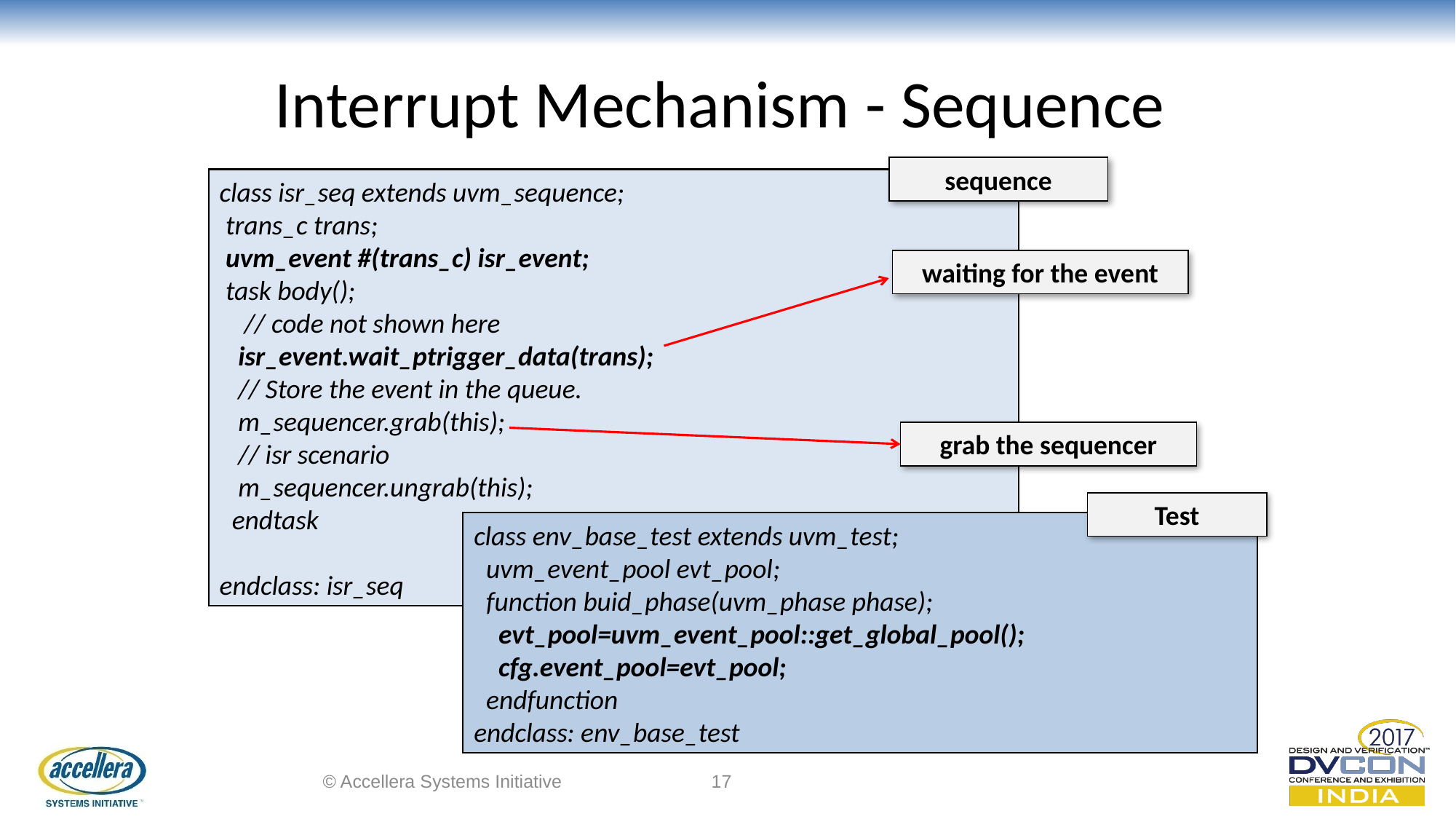

# Interrupt Mechanism - Sequence
sequence
class isr_seq extends uvm_sequence;
 trans_c trans;
 uvm_event #(trans_c) isr_event;
 task body();
    // code not shown here
   isr_event.wait_ptrigger_data(trans);
   // Store the event in the queue.
   m_sequencer.grab(this);
   // isr scenario
   m_sequencer.ungrab(this);
  endtask

endclass: isr_seq
waiting for the event
grab the sequencer
Test
class env_base_test extends uvm_test;
  uvm_event_pool evt_pool;
  function buid_phase(uvm_phase phase);
    evt_pool=uvm_event_pool::get_global_pool();
    cfg.event_pool=evt_pool;
  endfunction
endclass: env_base_test
© Accellera Systems Initiative
17